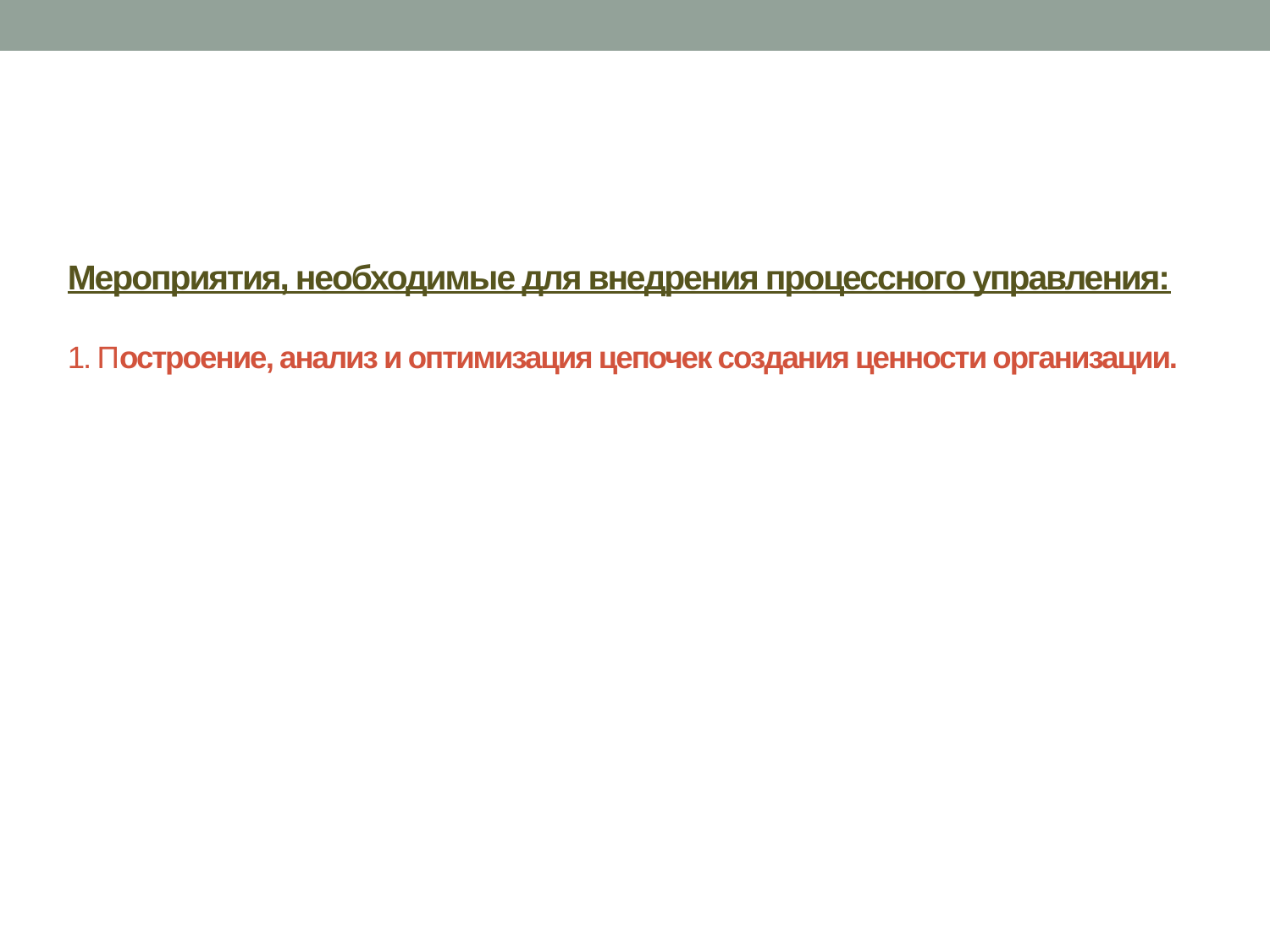

# Мероприятия, необходимые для внедрения процессного управления: 1. Построение, анализ и оптимизация цепочек создания ценности организации.